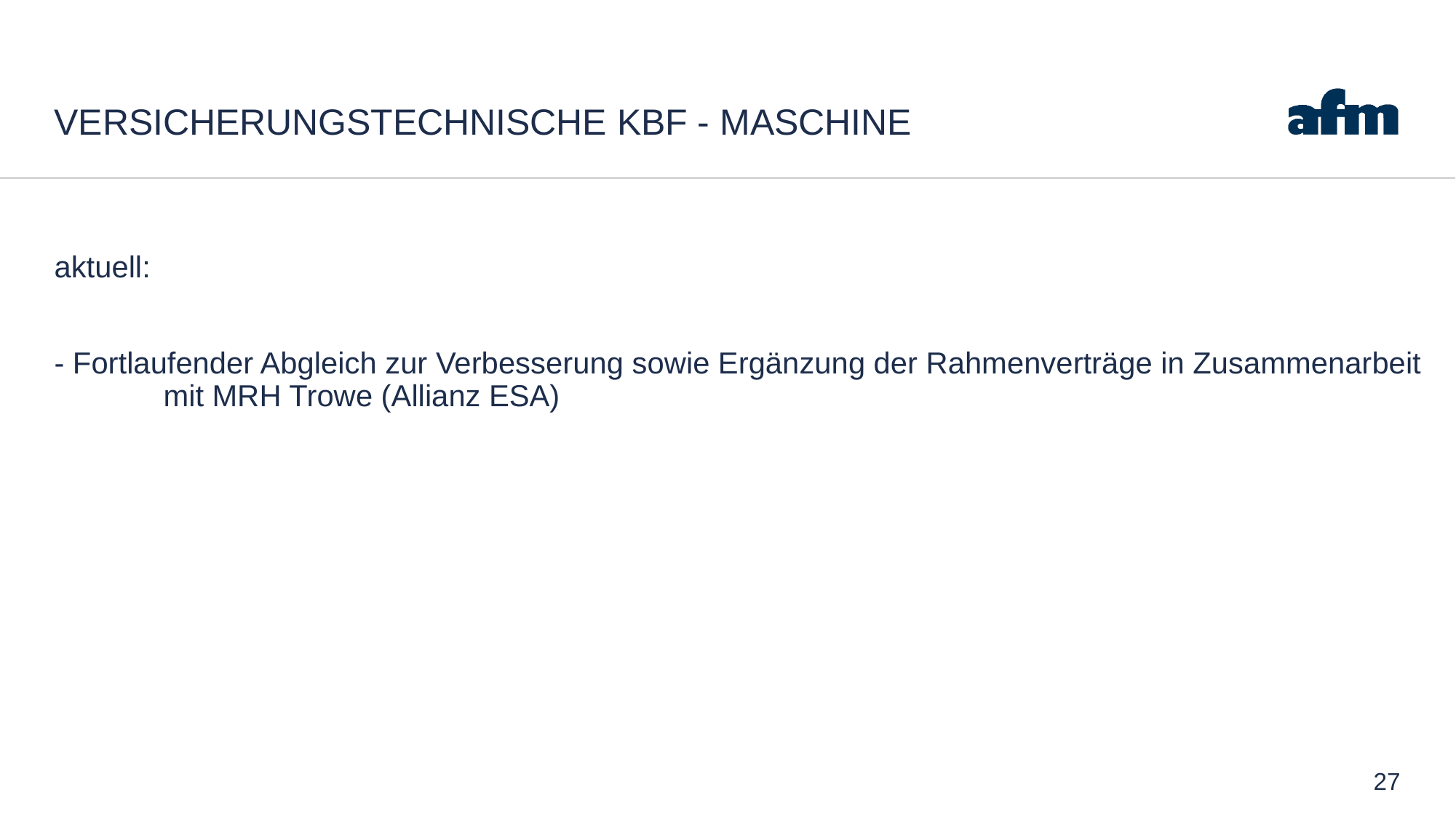

# Versicherungstechnische KBF - Maschine
aktuell:

- Fortlaufender Abgleich zur Verbesserung sowie Ergänzung der Rahmenverträge in Zusammenarbeit   	mit MRH Trowe (Allianz ESA)

27